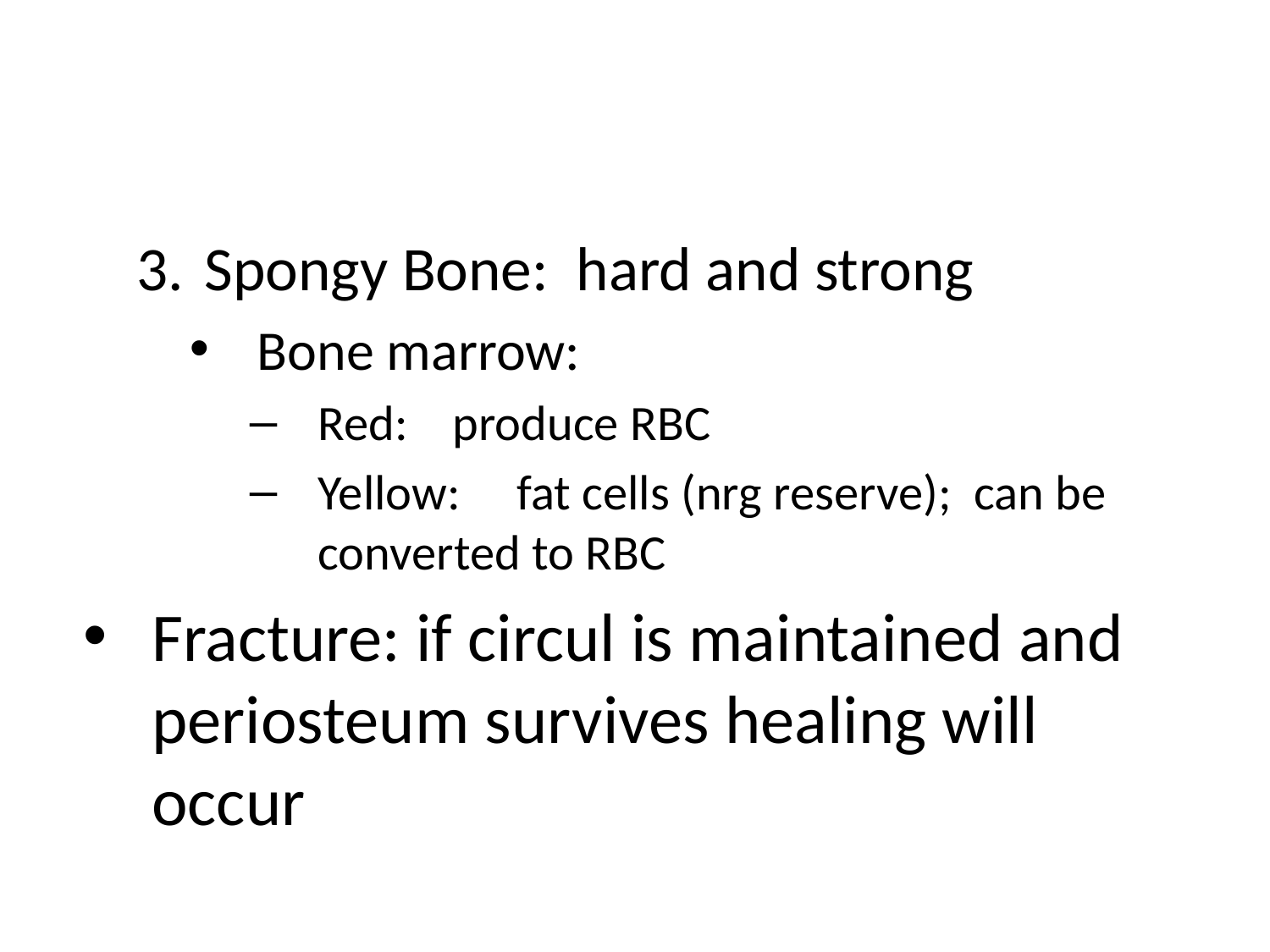

#
Spongy Bone:  hard and strong
Bone marrow:
Red:    produce RBC
Yellow:     fat cells (nrg reserve);  can be converted to RBC
Fracture: if circul is maintained and periosteum survives healing will occur